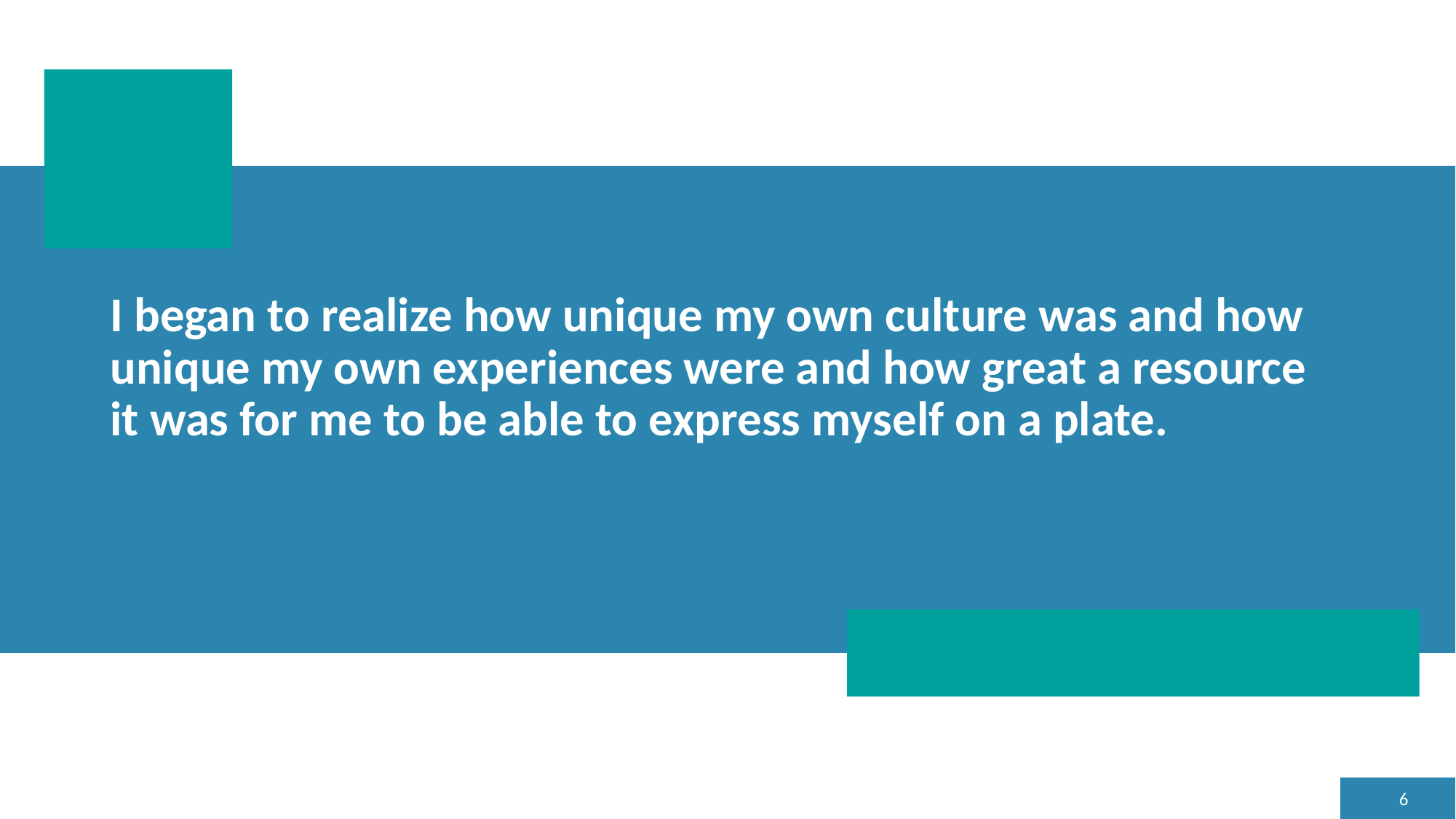

# I began to realize how unique my own culture was and how unique my own experiences were and how great a resource it was for me to be able to express myself on a plate.

6